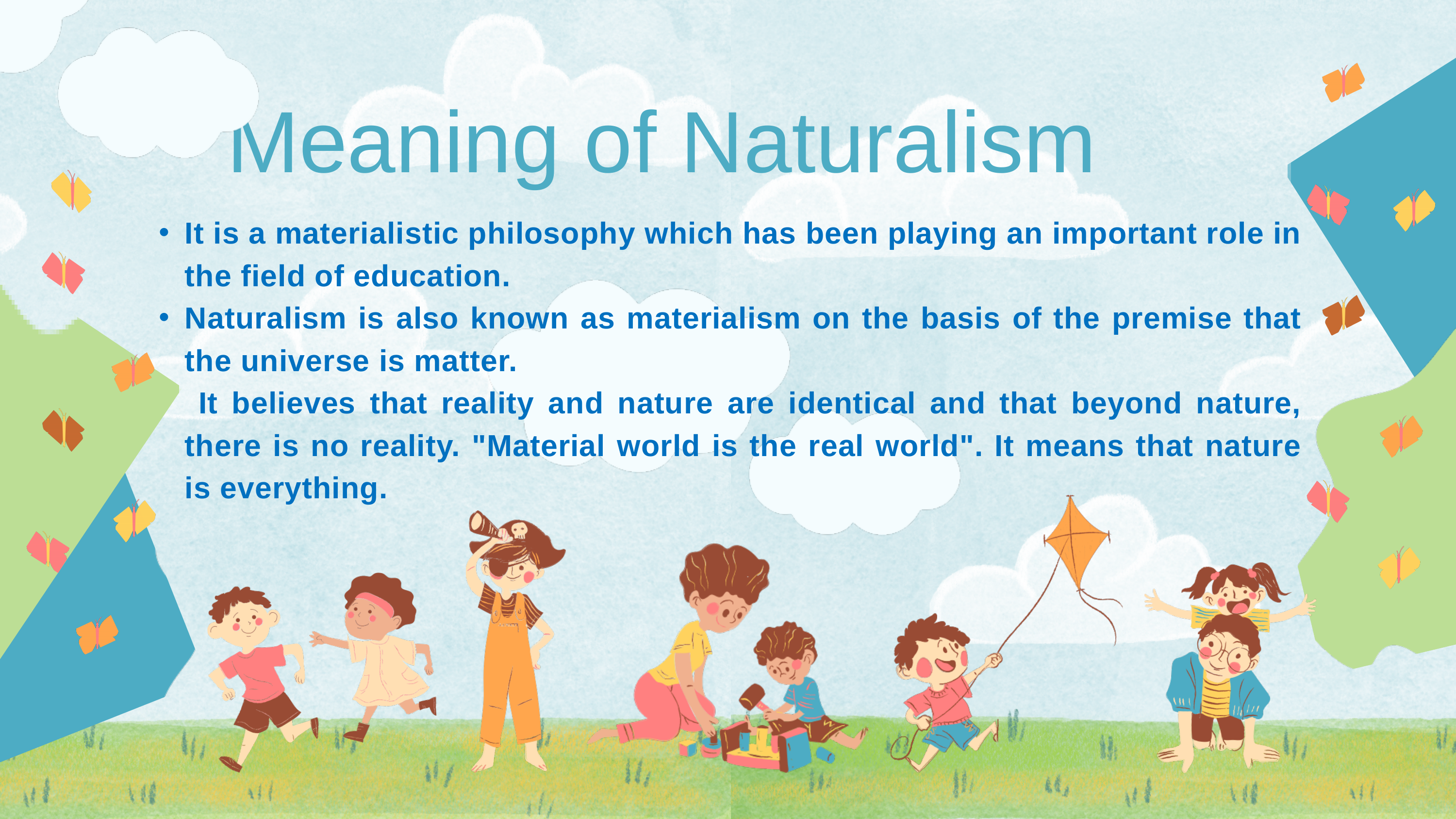

Meaning of Naturalism

It is a materialistic philosophy which has been playing an important role in the field of education.
Naturalism is also known as materialism on the basis of the premise that the universe is matter.
 It believes that reality and nature are identical and that beyond nature, there is no reality. "Material world is the real world". It means that nature is everything.